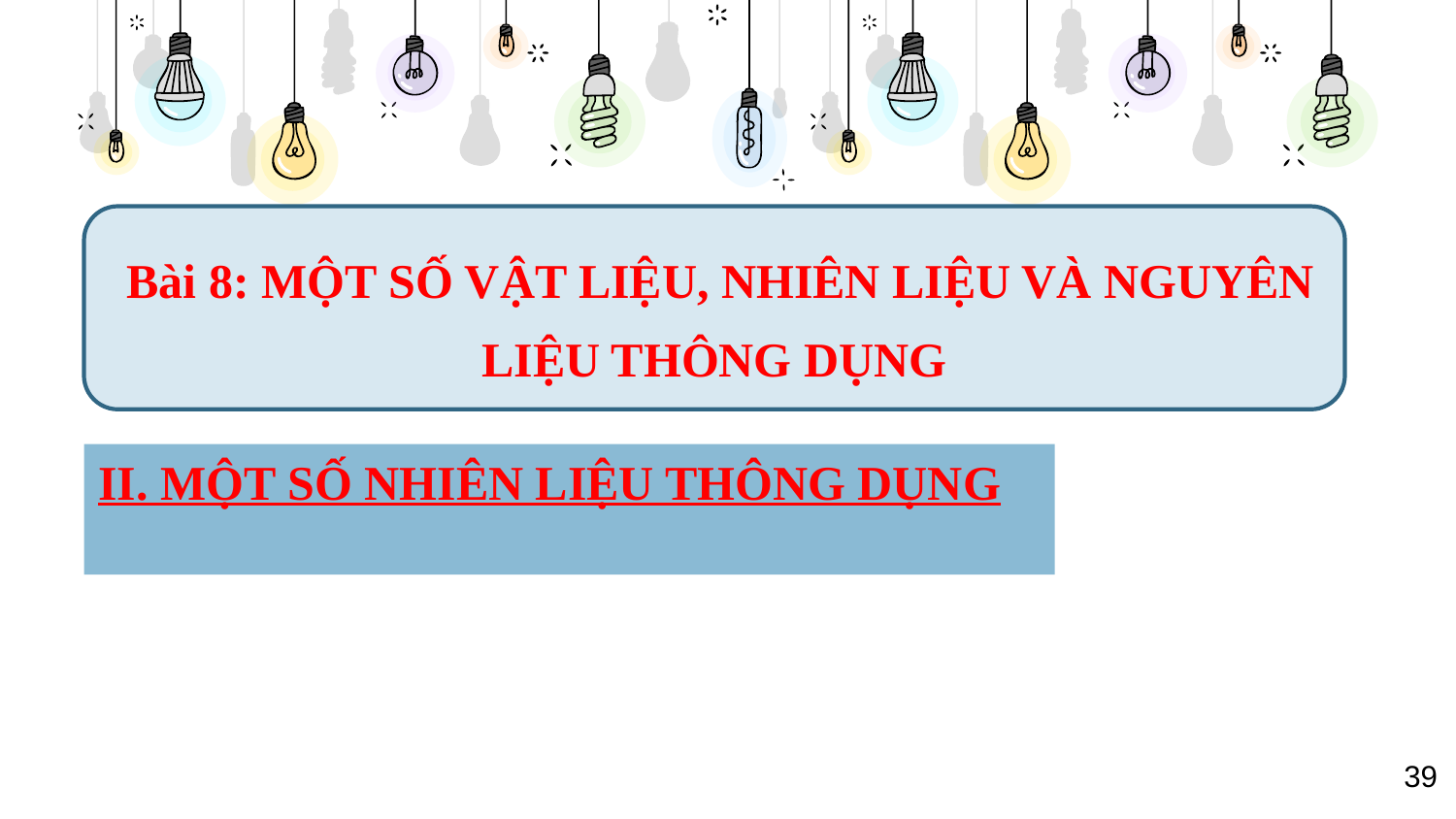

Bài 8: MỘT SỐ VẬT LIỆU, NHIÊN LIỆU VÀ NGUYÊN LIỆU THÔNG DỤNG
II. MỘT SỐ NHIÊN LIỆU THÔNG DỤNG

I. MỘT SỐ VẬT LIỆU THÔNG DỤNG
39